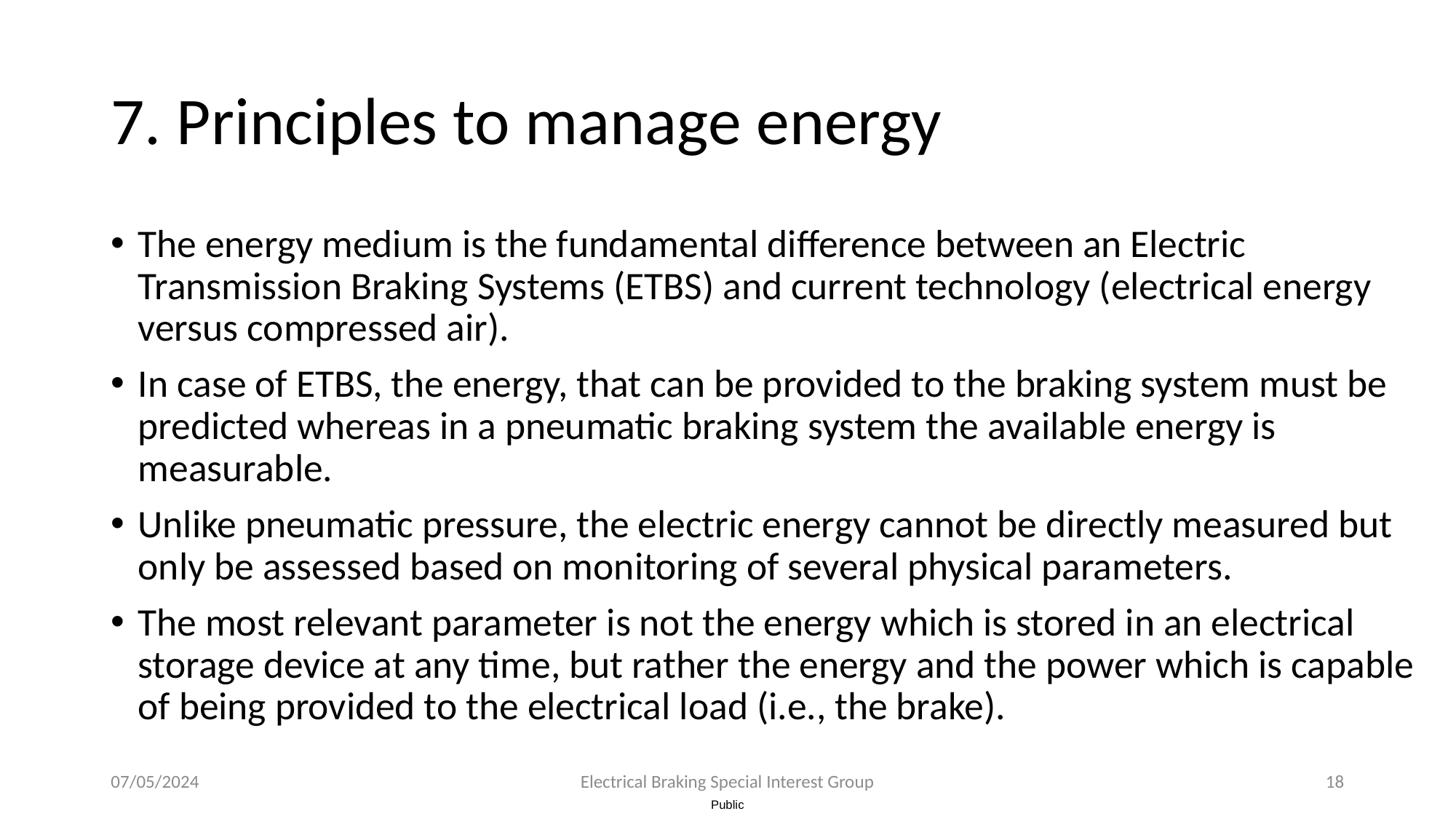

# 7. Principles to manage energy
The energy medium is the fundamental difference between an Electric Transmission Braking Systems (ETBS) and current technology (electrical energy versus compressed air).
In case of ETBS, the energy, that can be provided to the braking system must be predicted whereas in a pneumatic braking system the available energy is  measurable.
Unlike pneumatic pressure, the electric energy cannot be directly measured but only be assessed based on monitoring of several physical parameters.
The most relevant parameter is not the energy which is stored in an electrical storage device at any time, but rather the energy and the power which is capable of being provided to the electrical load (i.e., the brake).

07/05/2024
Electrical Braking Special Interest Group
18